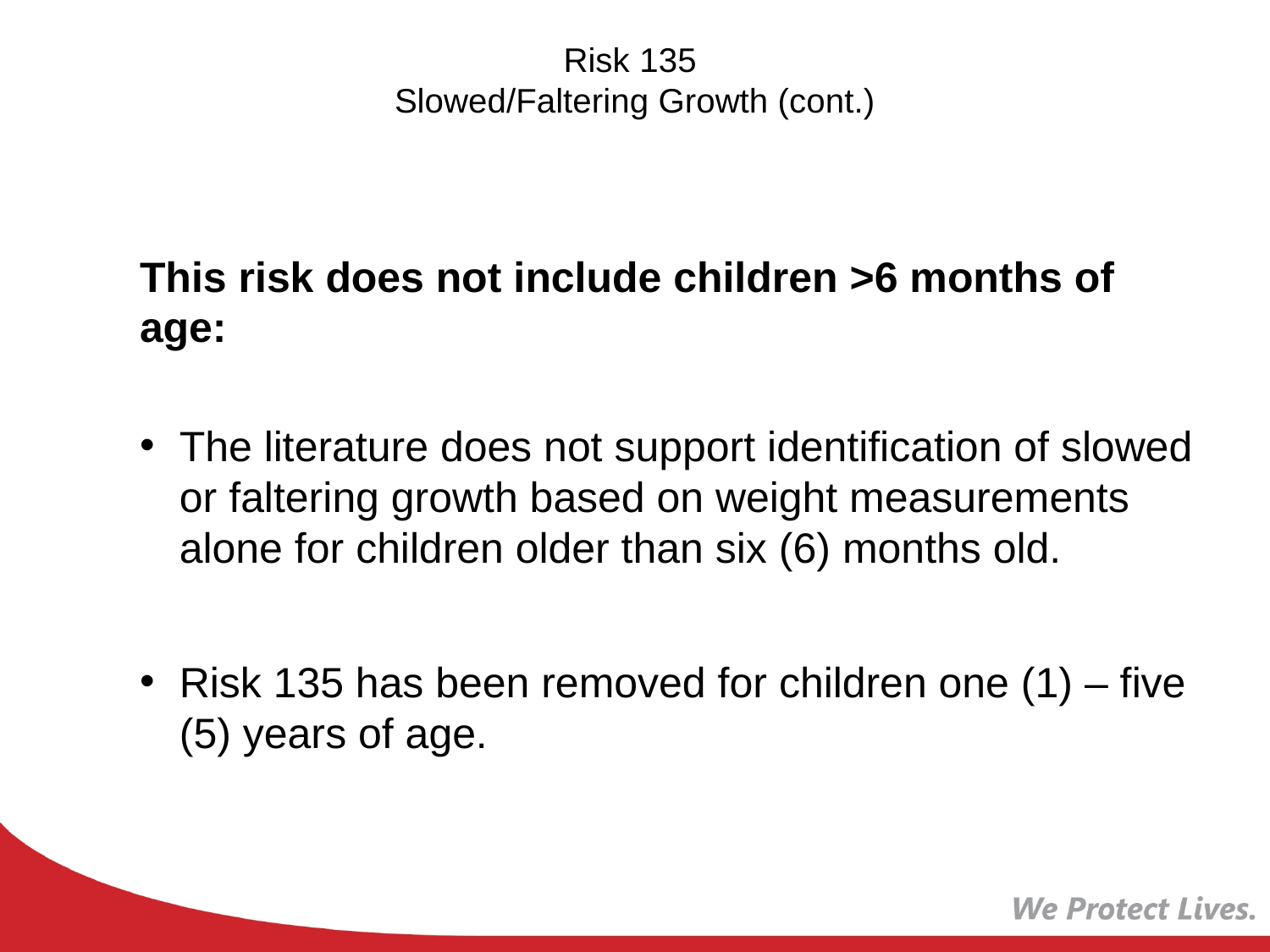

# Risk 135 Slowed/Faltering Growth (cont.)
This risk does not include children >6 months of age:

The literature does not support identification of slowed or faltering growth based on weight measurements alone for children older than six (6) months old.

Risk 135 has been removed for children one (1) – five (5) years of age.